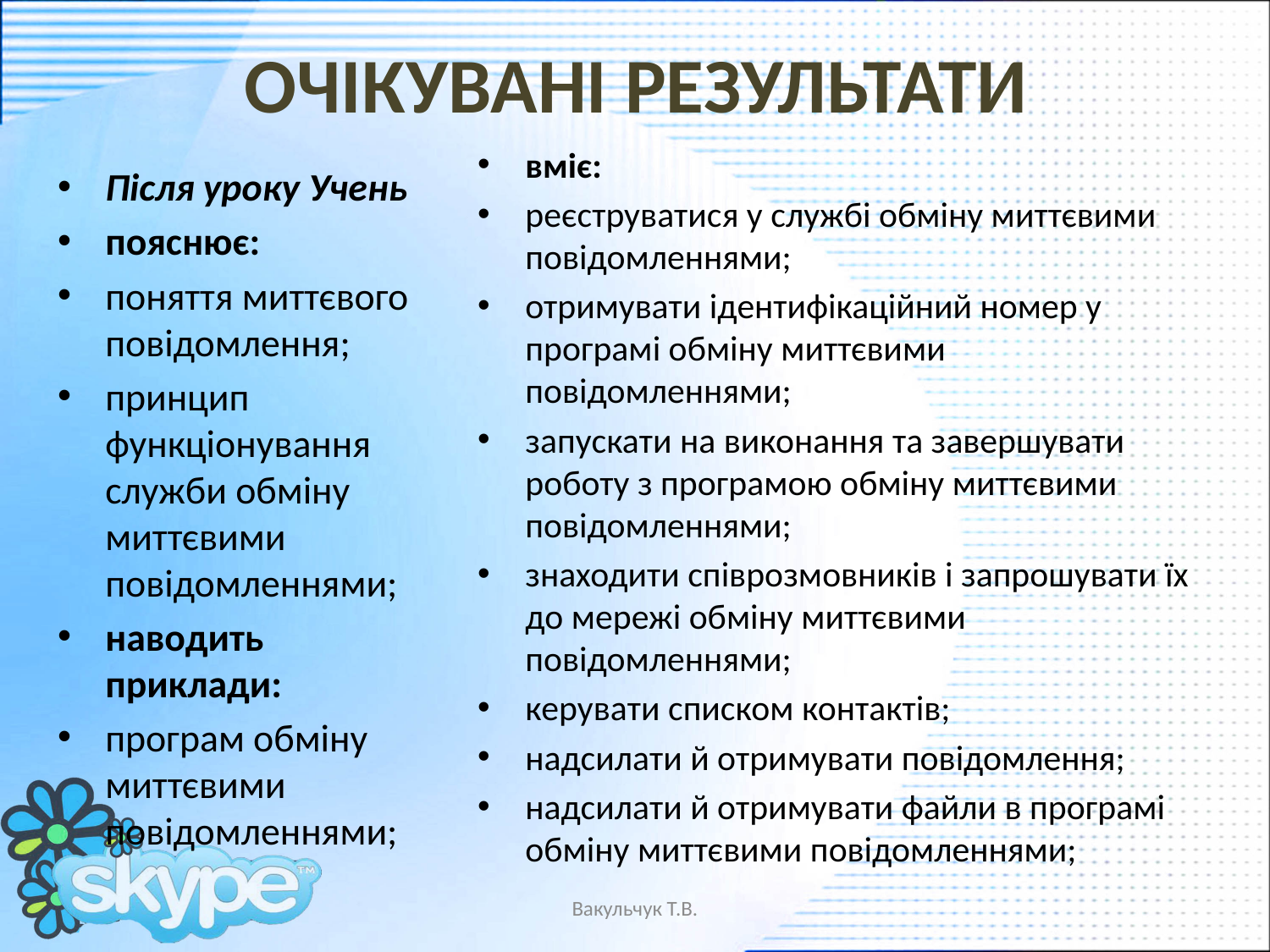

# Очікувані результати
вміє:
реєструватися у службі обміну миттєвими повідомленнями;
отримувати ідентифікаційний номер у програмі обміну миттєвими повідомленнями;
запускати на виконання та завершувати роботу з програмою обміну миттєвими повідомленнями;
знаходити співрозмовників і запрошувати їх до мережі обміну миттєвими повідомленнями;
керувати списком контактів;
надсилати й отримувати повідомлення;
надсилати й отримувати файли в програмі обміну миттєвими повідомленнями;

Після уроку Учень
пояснює:
поняття миттєвого повідомлення;
принцип функціонування служби обміну миттєвими повідомленнями;
наводить приклади:
програм обміну миттєвими повідомленнями;
Вакульчук Т.В.